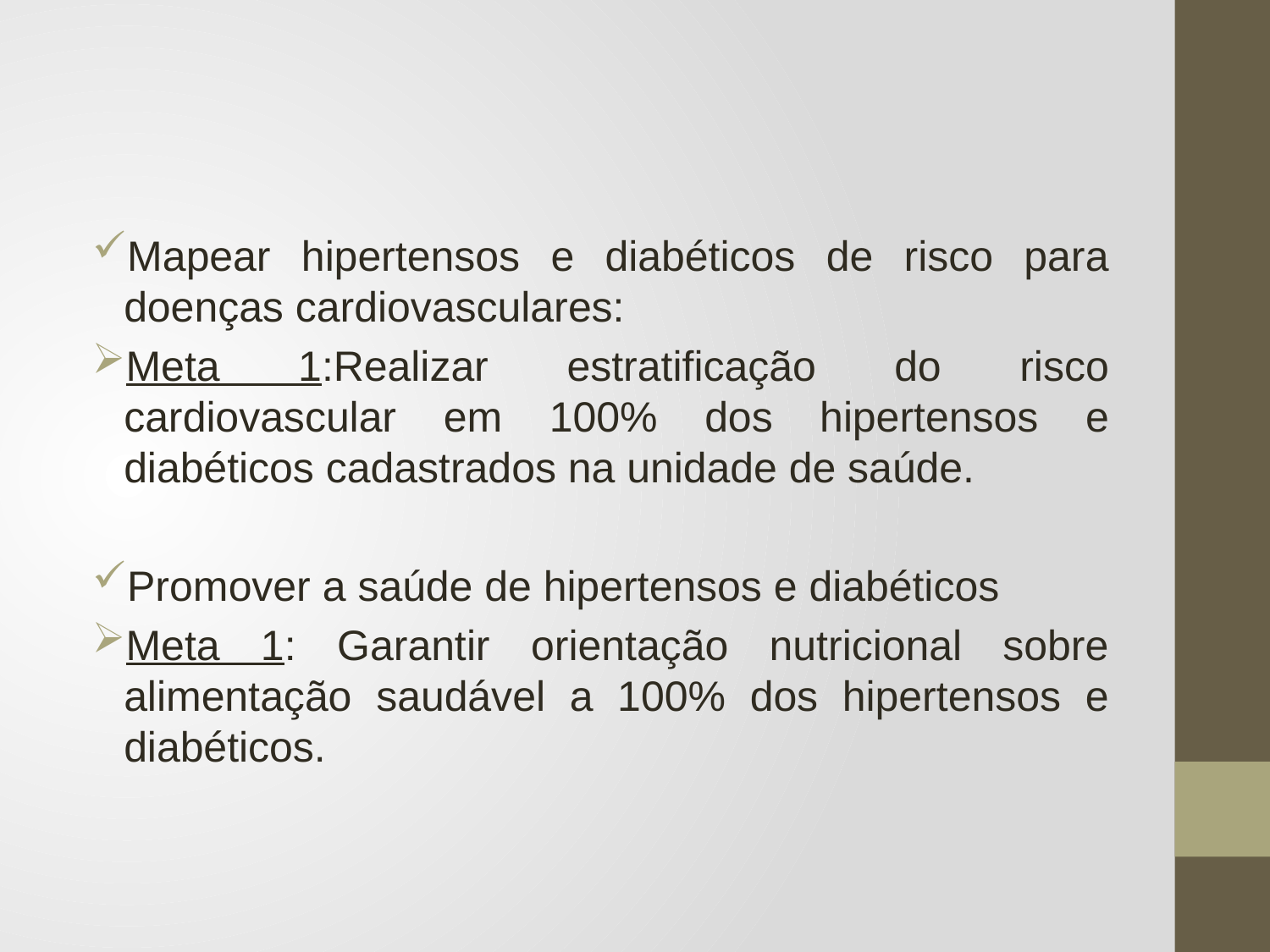

Mapear hipertensos e diabéticos de risco para doenças cardiovasculares:
Meta 1:Realizar estratificação do risco cardiovascular em 100% dos hipertensos e diabéticos cadastrados na unidade de saúde.

Promover a saúde de hipertensos e diabéticos
Meta 1: Garantir orientação nutricional sobre alimentação saudável a 100% dos hipertensos e diabéticos.